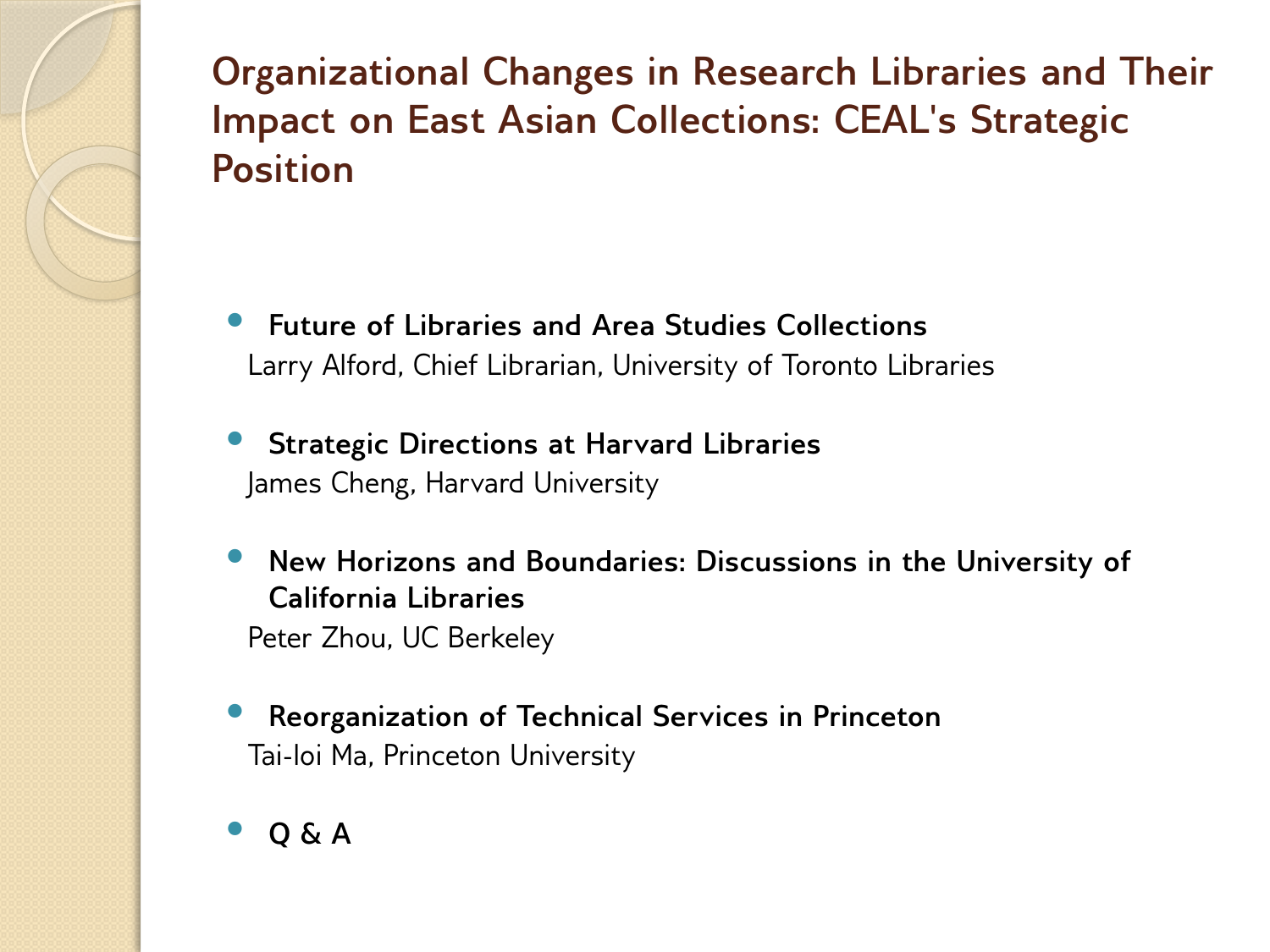

# Organizational Changes in Research Libraries and Their Impact on East Asian Collections: CEAL's Strategic Position

Future of Libraries and Area Studies Collections
	Larry Alford, Chief Librarian, University of Toronto Libraries

Strategic Directions at Harvard Libraries
	James Cheng, Harvard University

New Horizons and Boundaries: Discussions in the University of California Libraries
 	Peter Zhou, UC Berkeley

Reorganization of Technical Services in Princeton
	Tai-loi Ma, Princeton University

Q & A